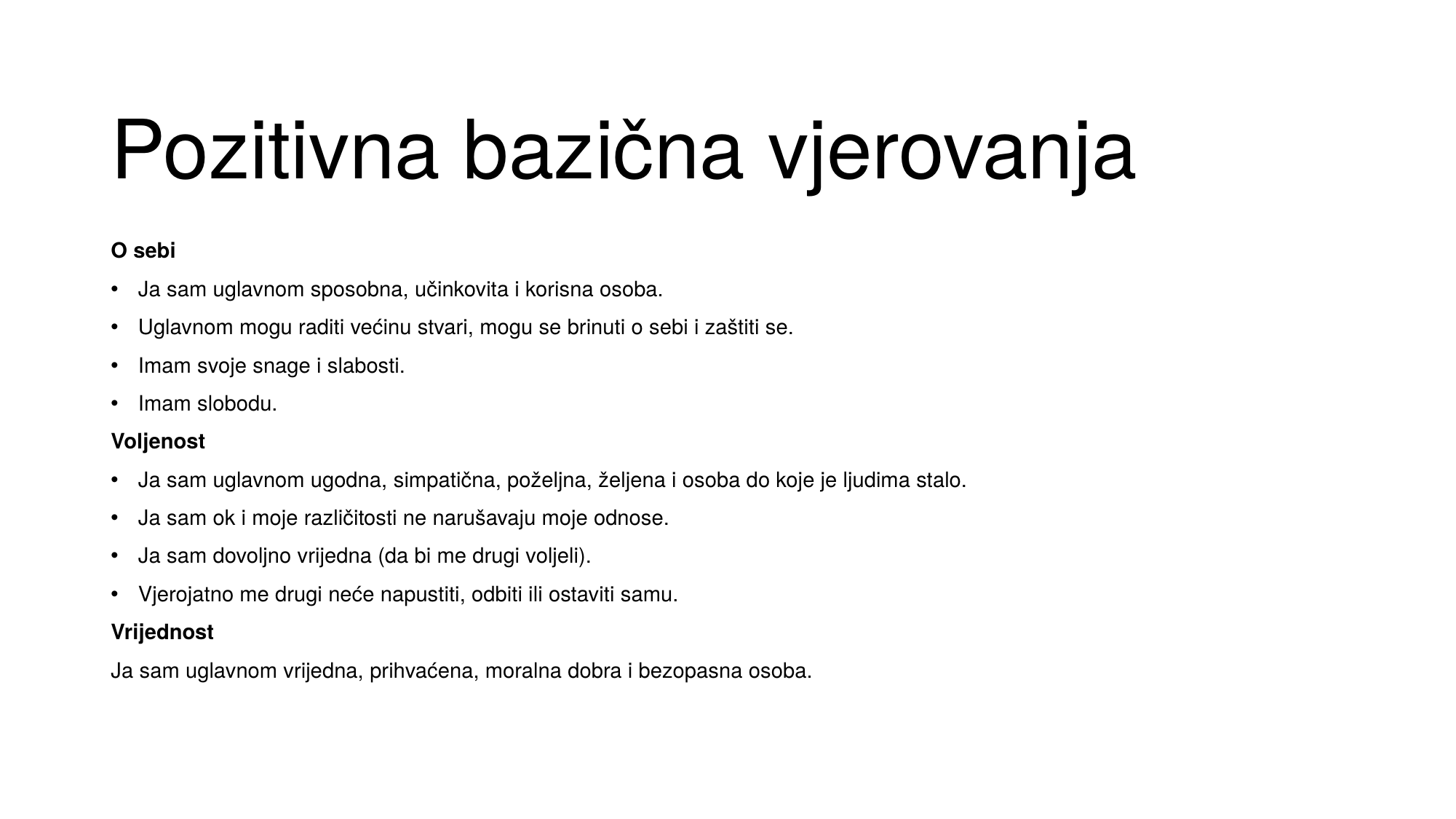

# Pozitivna bazična vjerovanja
O sebi
Ja sam uglavnom sposobna, učinkovita i korisna osoba.
Uglavnom mogu raditi većinu stvari, mogu se brinuti o sebi i zaštiti se.
Imam svoje snage i slabosti.
Imam slobodu.
Voljenost
Ja sam uglavnom ugodna, simpatična, poželjna, željena i osoba do koje je ljudima stalo.
Ja sam ok i moje različitosti ne narušavaju moje odnose.
Ja sam dovoljno vrijedna (da bi me drugi voljeli).
Vjerojatno me drugi neće napustiti, odbiti ili ostaviti samu.
Vrijednost
Ja sam uglavnom vrijedna, prihvaćena, moralna dobra i bezopasna osoba.